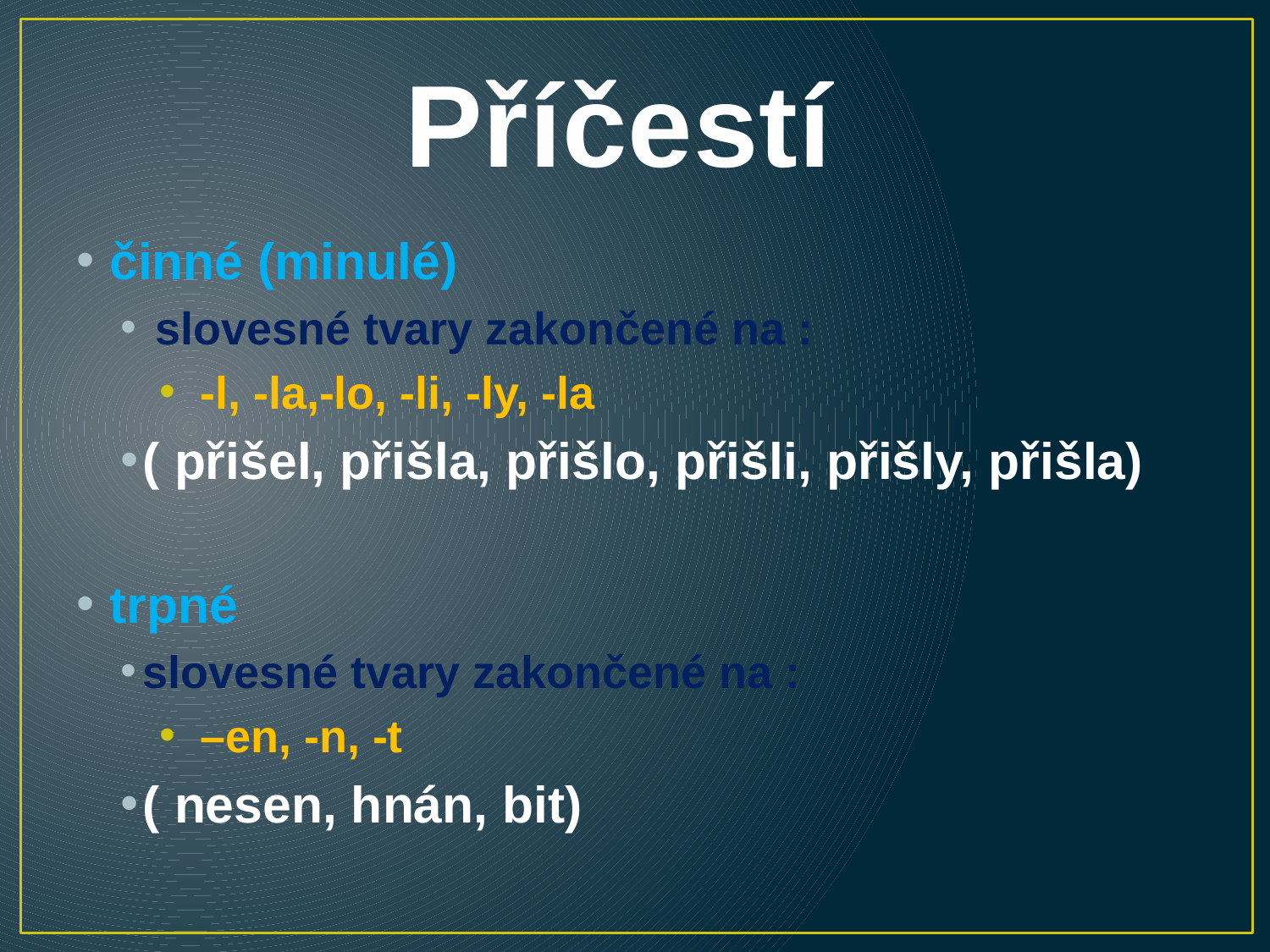

# Příčestí
činné (minulé)
 slovesné tvary zakončené na :
 -l, -la,-lo, -li, -ly, -la
( přišel, přišla, přišlo, přišli, přišly, přišla)

trpné
slovesné tvary zakončené na :
 –en, -n, -t
( nesen, hnán, bit)